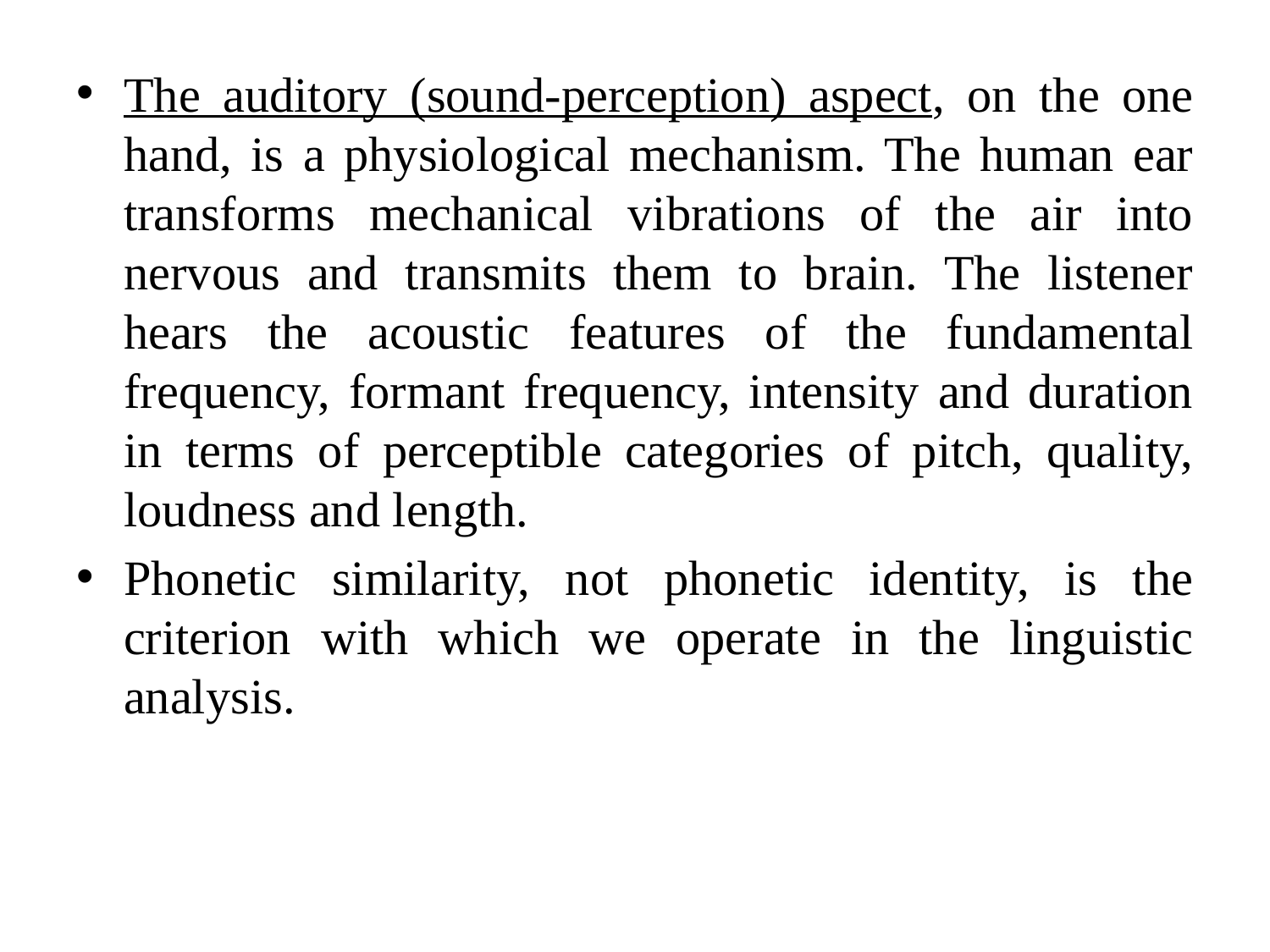

The auditory (sound-perception) aspect, on the one hand, is a physiological mechanism. The human ear transforms mechanical vibrations of the air into nervous and transmits them to brain. The listener hears the acoustic features of the fundamental frequency, formant frequency, intensity and duration in terms of perceptible categories of pitch, quality, loudness and length.
Phonetic similarity, not phonetic identity, is the criterion with which we operate in the linguistic analysis.